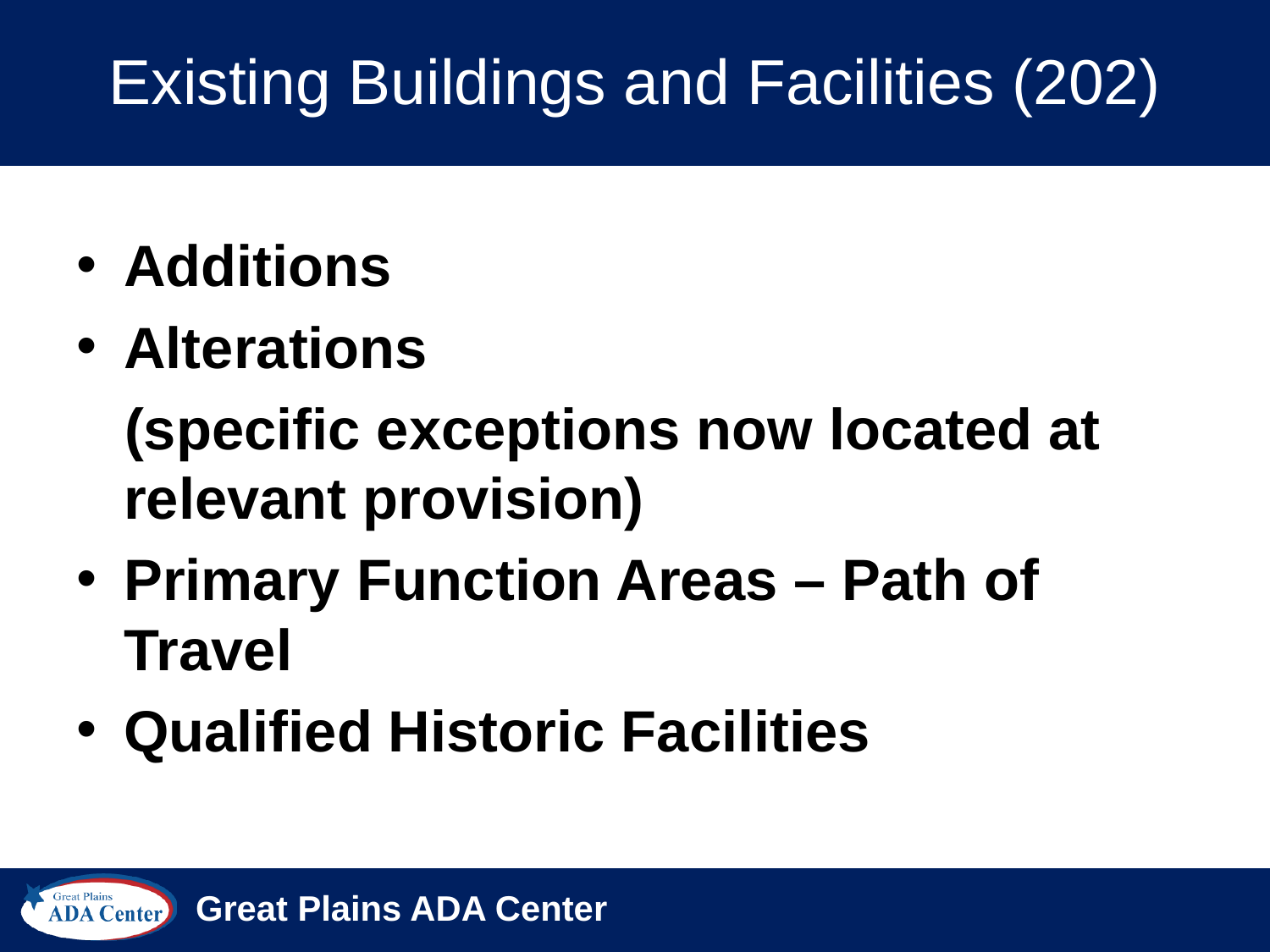

# Existing Buildings and Facilities (202)
Additions
Alterations
   (specific exceptions now located at relevant provision)
Primary Function Areas – Path of Travel
Qualified Historic Facilities